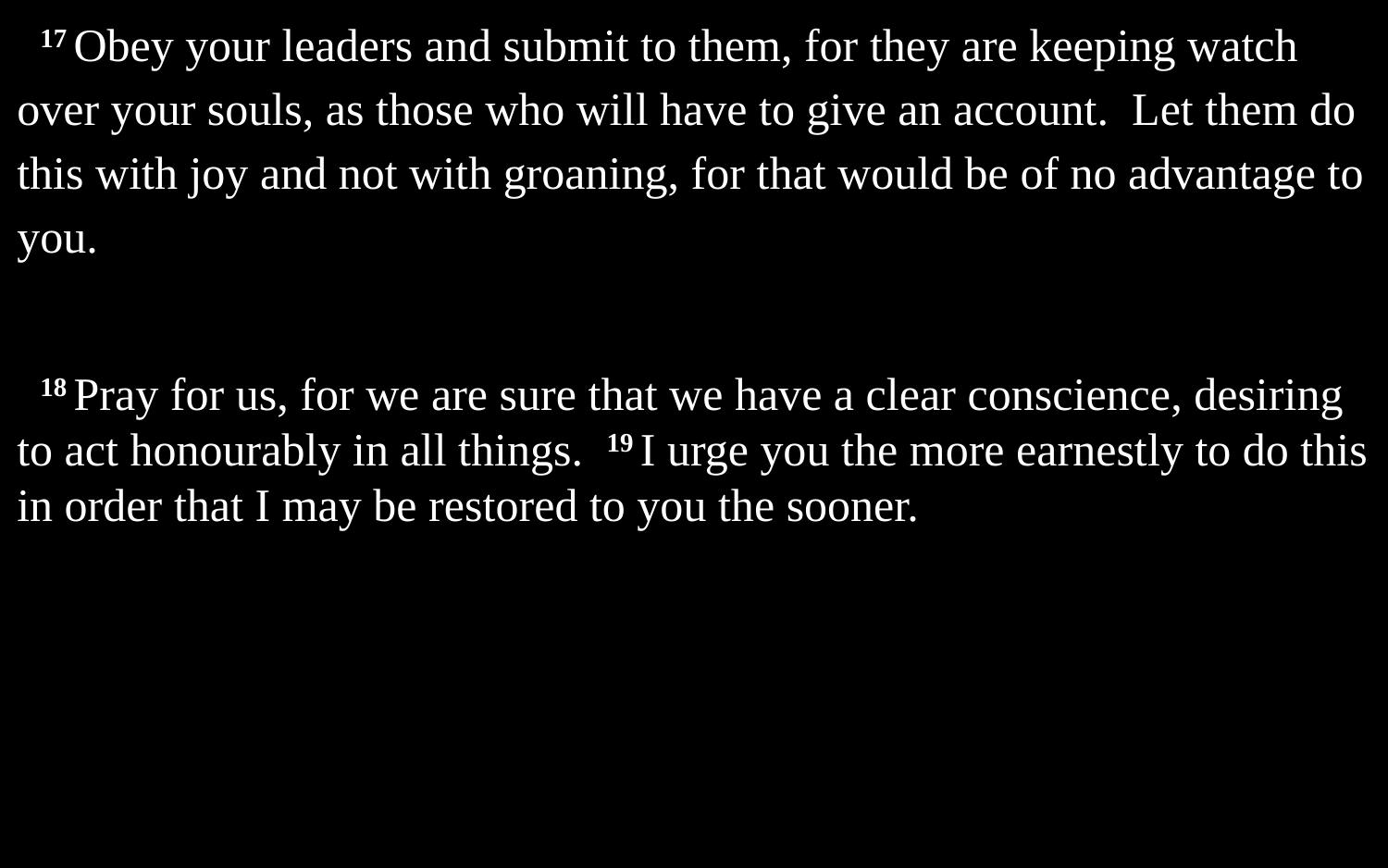

17 Obey your leaders and submit to them, for they are keeping watch over your souls, as those who will have to give an account.  Let them do this with joy and not with groaning, for that would be of no advantage to you.

18 Pray for us, for we are sure that we have a clear conscience, desiring to act honourably in all things.  19 I urge you the more earnestly to do this in order that I may be restored to you the sooner.